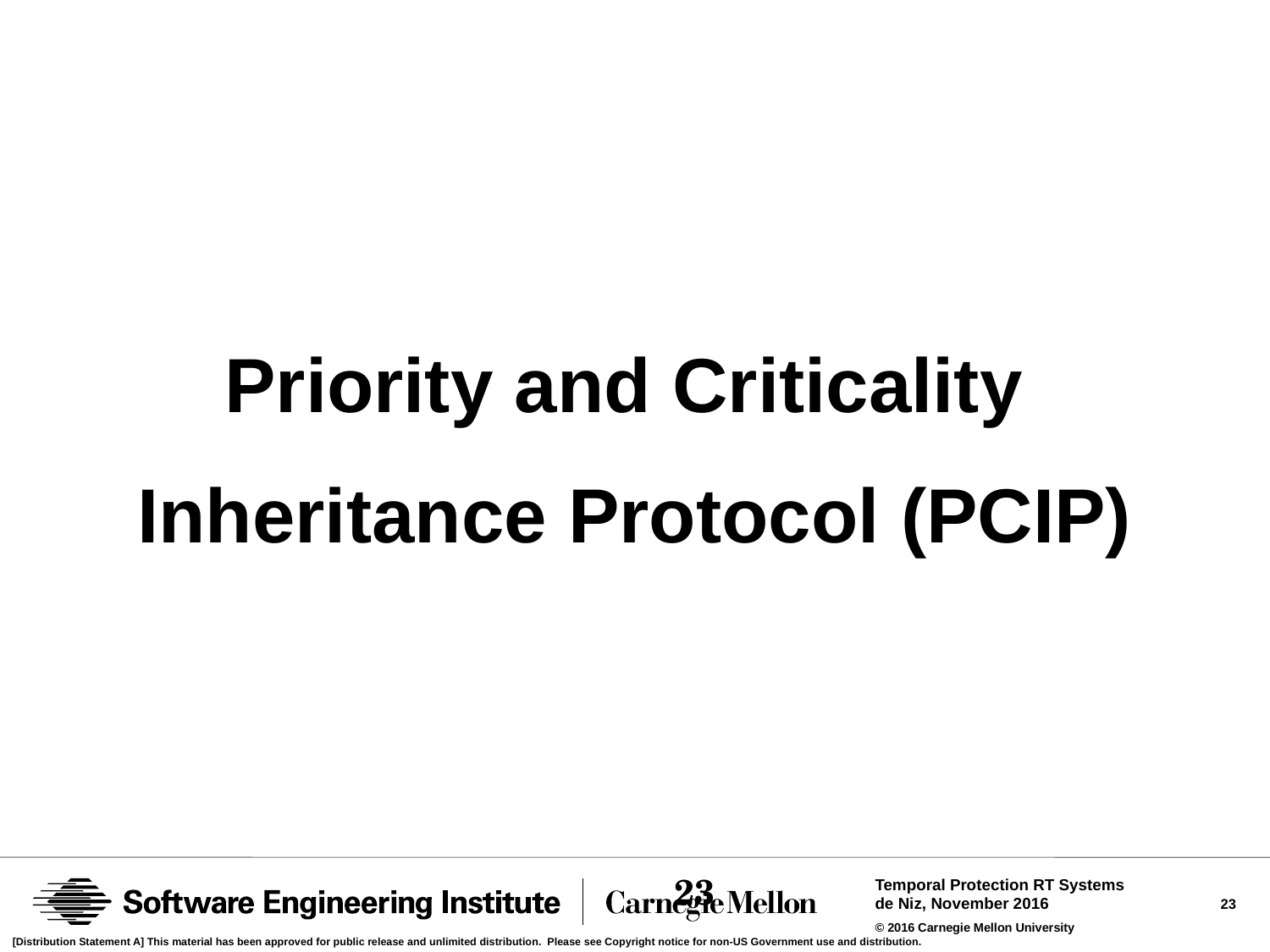

Priority and Criticality
Inheritance Protocol (PCIP)
23